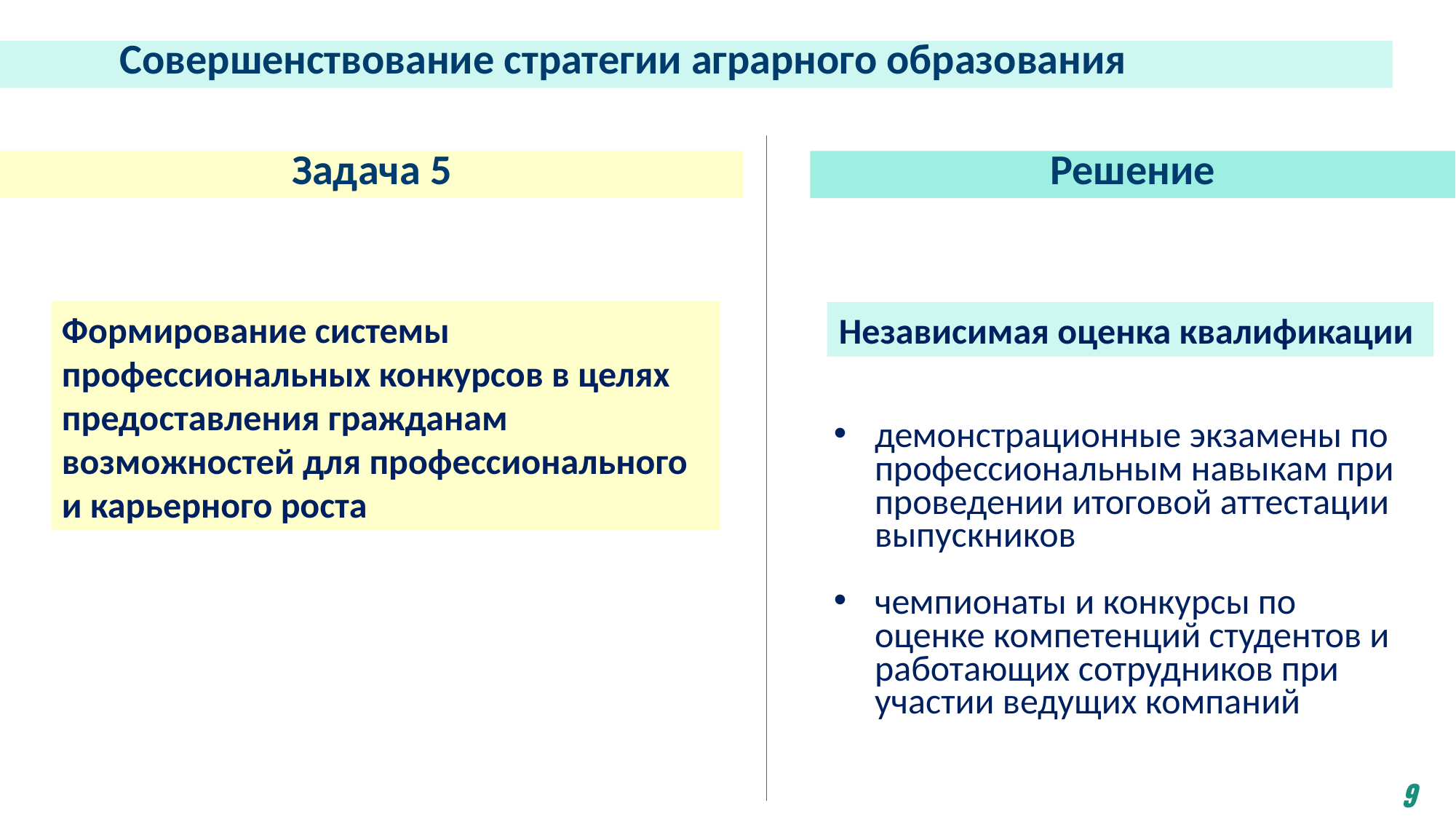

Совершенствование стратегии аграрного образования
Задача 5
Решение
Формирование системы профессиональных конкурсов в целях предоставления гражданам возможностей для профессионального и карьерного роста
Независимая оценка квалификации
демонстрационные экзамены по профессиональным навыкам при проведении итоговой аттестации выпускников

чемпионаты и конкурсы по оценке компетенций студентов и работающих сотрудников при участии ведущих компаний
9